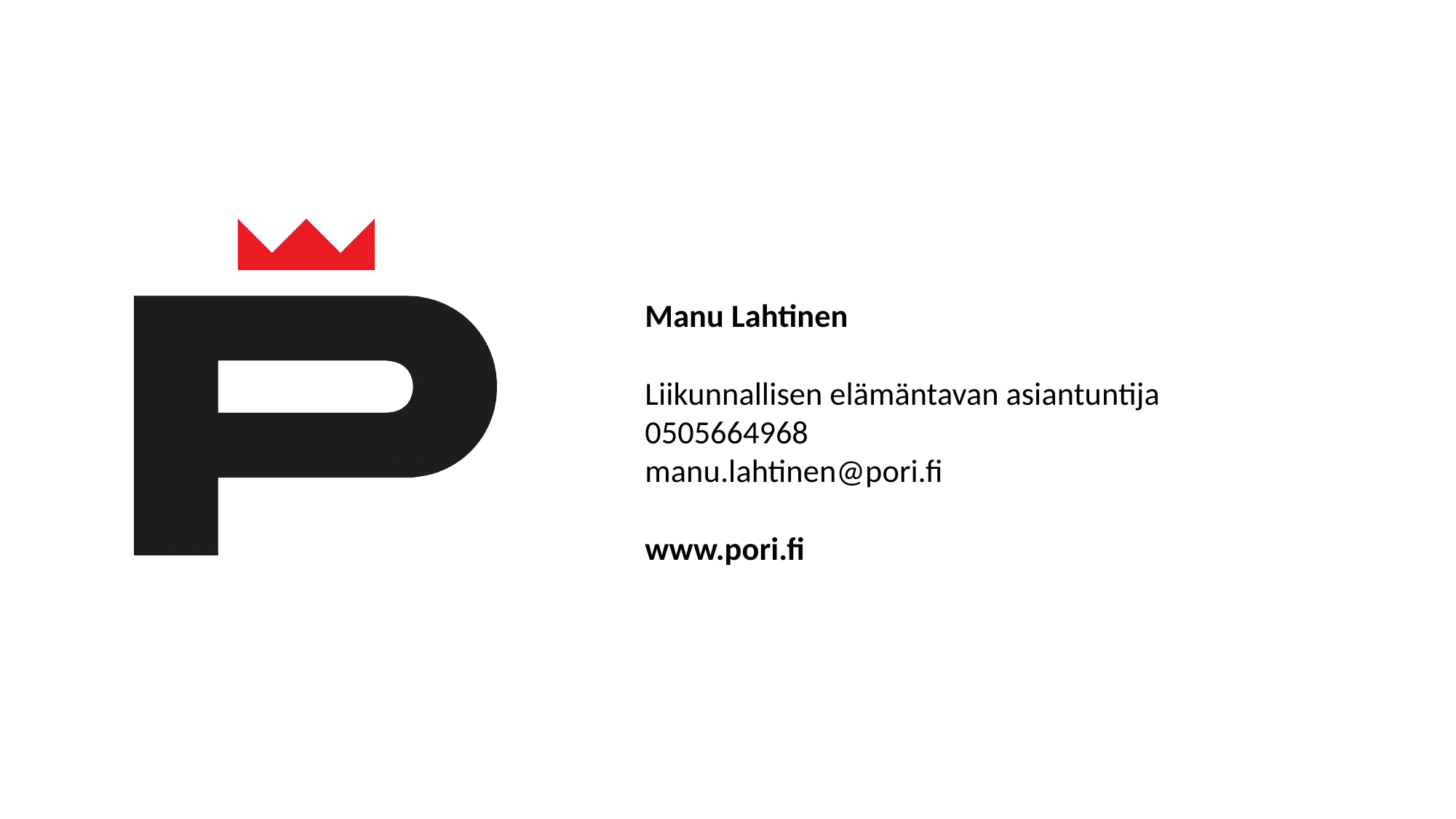

# Manu Lahtinen ​ Liikunnallisen elämäntavan asiantuntija 0505664968 manu.lahtinen@pori.fi www.pori.fi